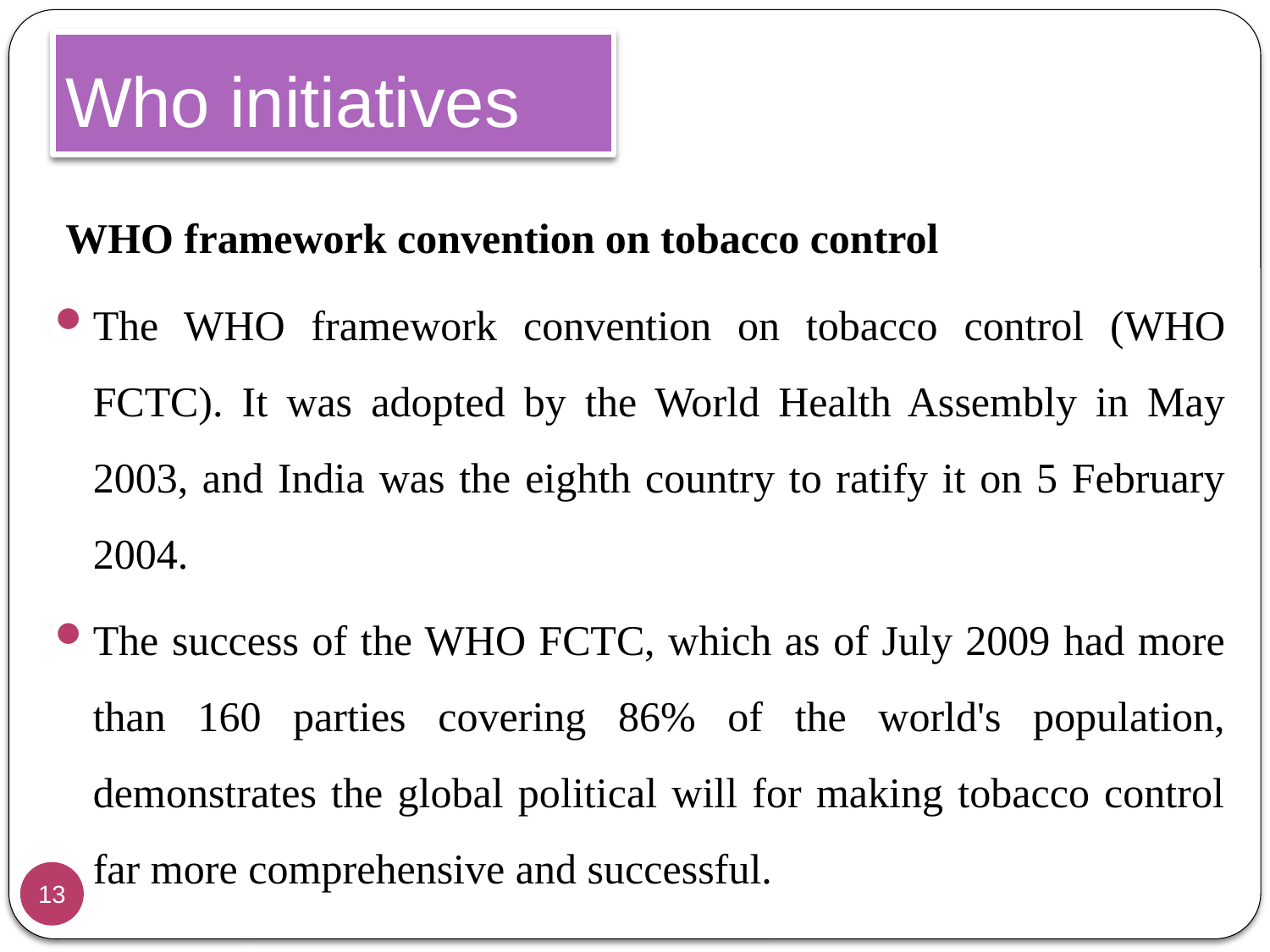

# Who initiatives
 WHO framework convention on tobacco control
The WHO framework convention on tobacco control (WHO FCTC). It was adopted by the World Health Assembly in May 2003, and India was the eighth country to ratify it on 5 February 2004.
The success of the WHO FCTC, which as of July 2009 had more than 160 parties covering 86% of the world's population, demonstrates the global political will for making tobacco control far more comprehensive and successful.

13